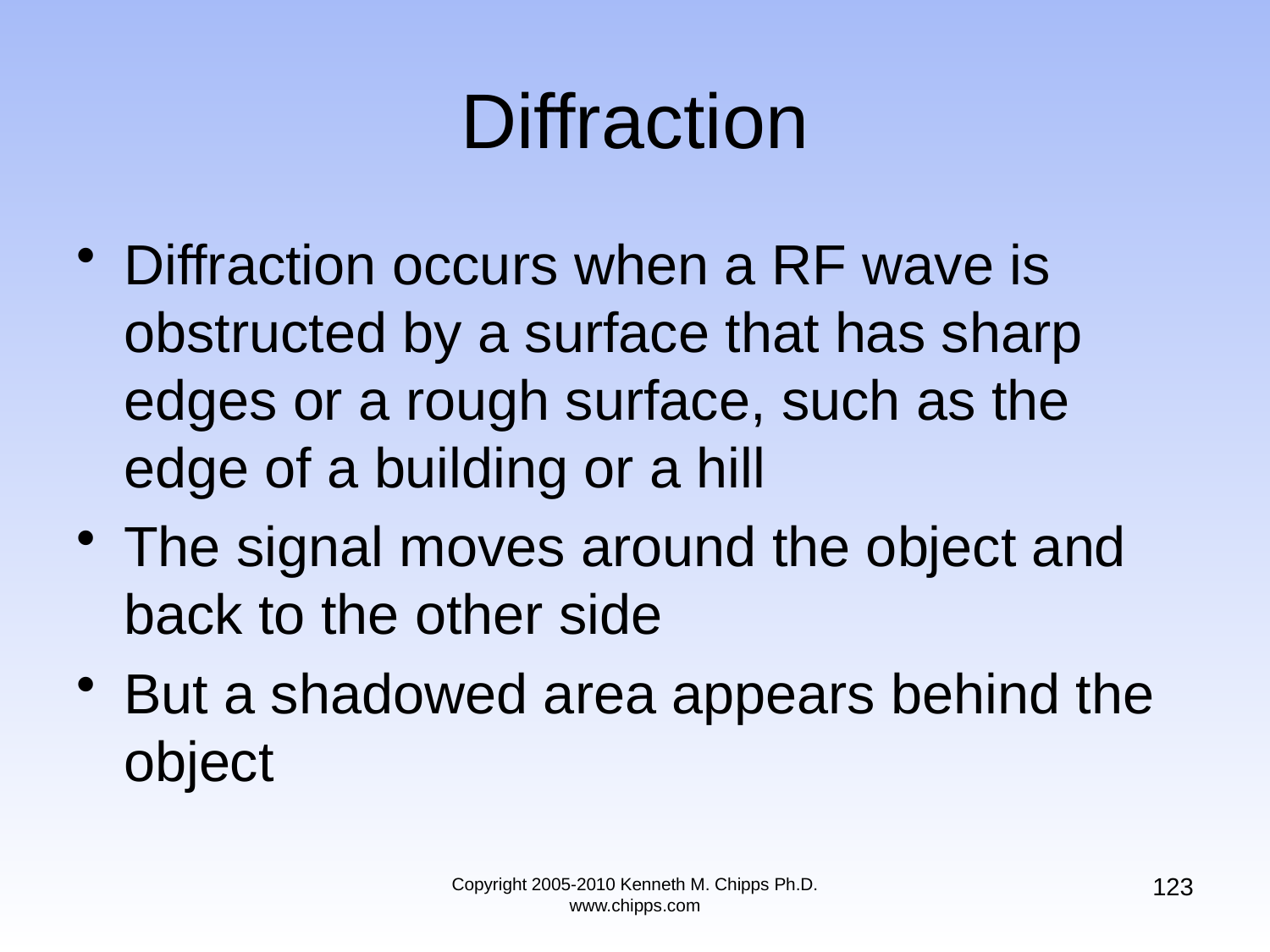

# Diffraction
Diffraction occurs when a RF wave is obstructed by a surface that has sharp edges or a rough surface, such as the edge of a building or a hill
The signal moves around the object and back to the other side
But a shadowed area appears behind the object
123
Copyright 2005-2010 Kenneth M. Chipps Ph.D. www.chipps.com